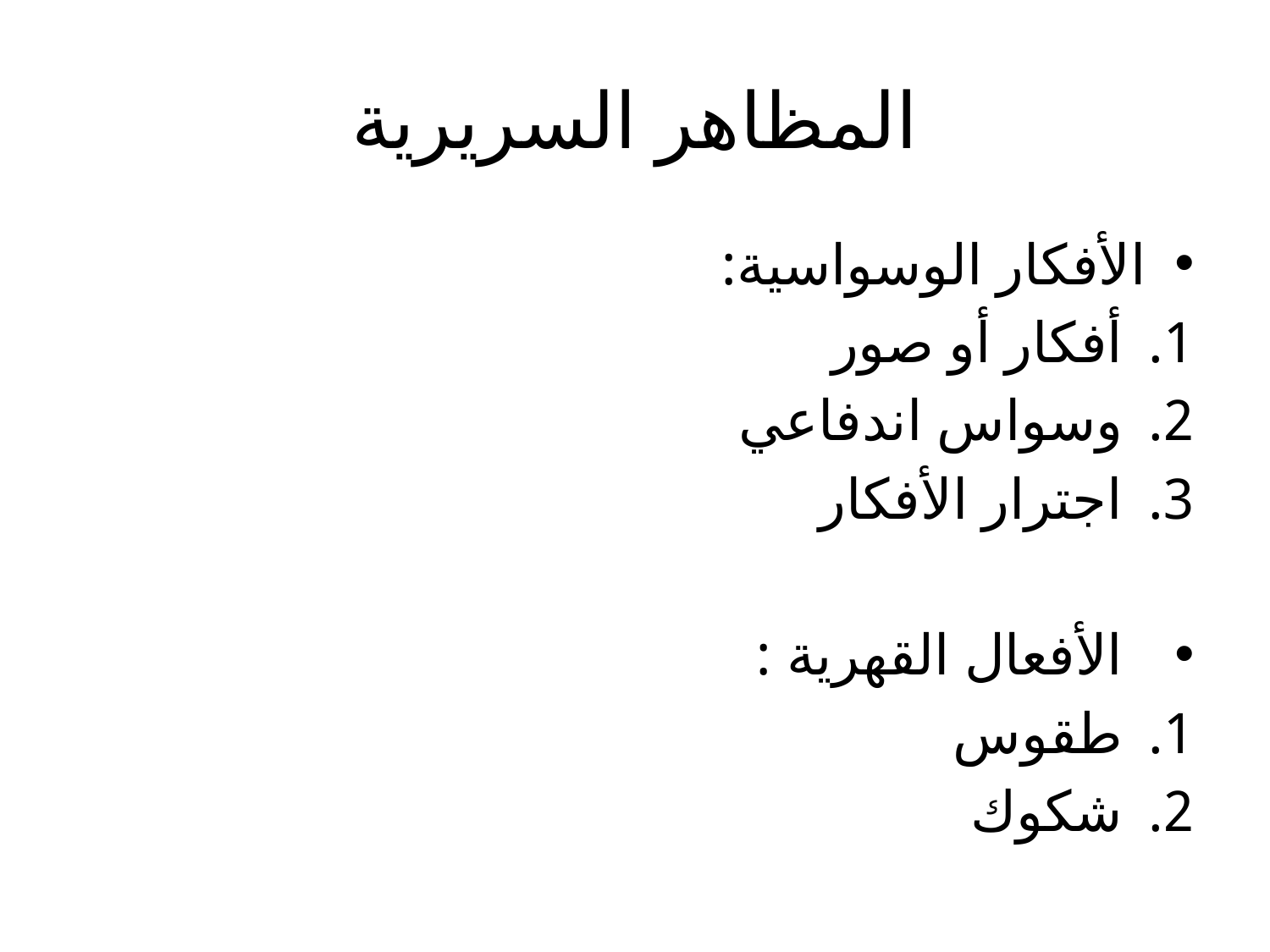

# المظاهر السريرية
الأفكار الوسواسية:
أفكار أو صور
وسواس اندفاعي
اجترار الأفكار

الأفعال القهرية :
طقوس
شكوك